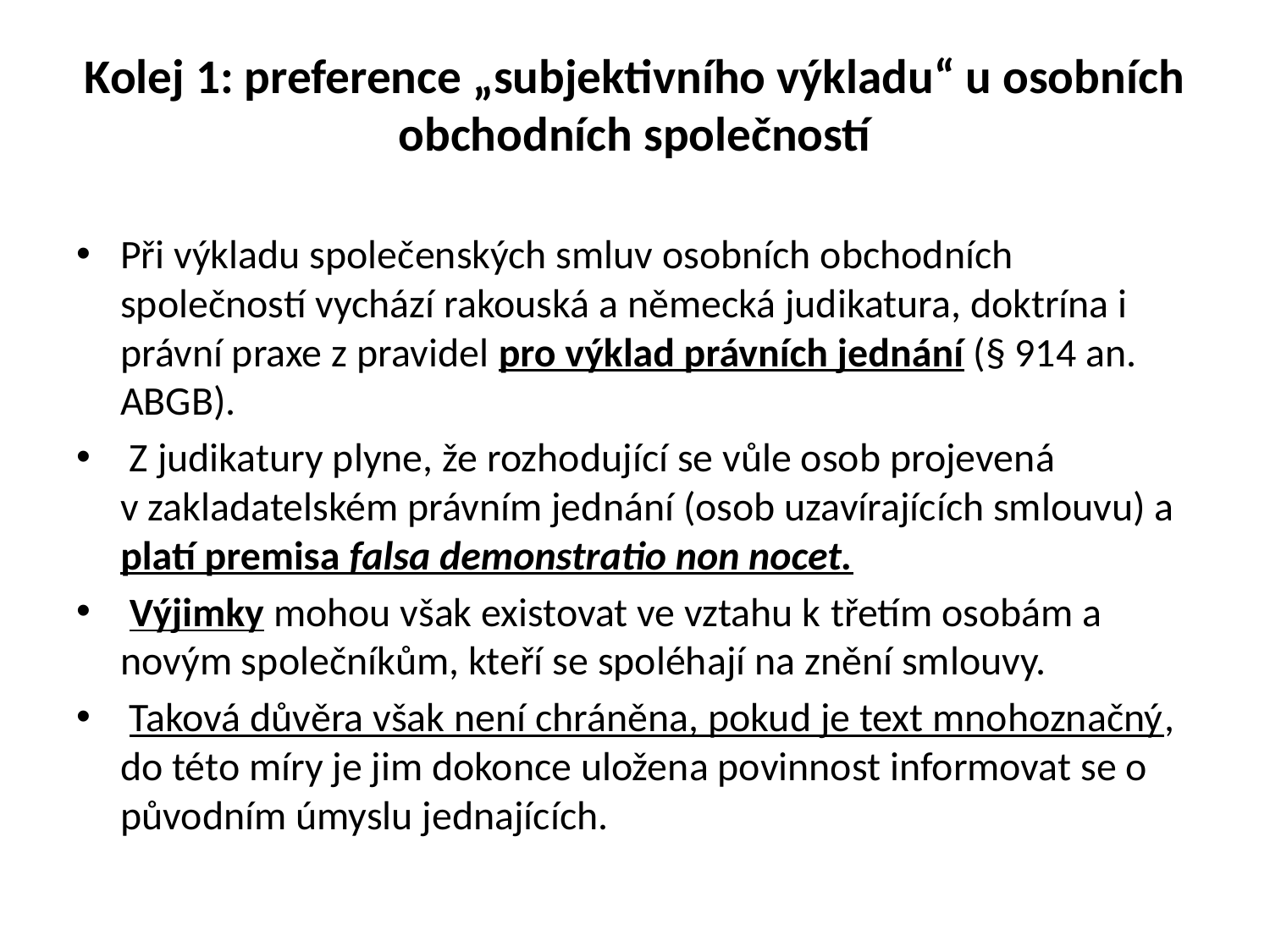

# Kolej 1: preference „subjektivního výkladu“ u osobních obchodních společností
Při výkladu společenských smluv osobních obchodních společností vychází rakouská a německá judikatura, doktrína i právní praxe z pravidel pro výklad právních jednání (§ 914 an. ABGB).
 Z judikatury plyne, že rozhodující se vůle osob projevená v zakladatelském právním jednání (osob uzavírajících smlouvu) a platí premisa falsa demonstratio non nocet.
 Výjimky mohou však existovat ve vztahu k třetím osobám a novým společníkům, kteří se spoléhají na znění smlouvy.
 Taková důvěra však není chráněna, pokud je text mnohoznačný, do této míry je jim dokonce uložena povinnost informovat se o původním úmyslu jednajících.